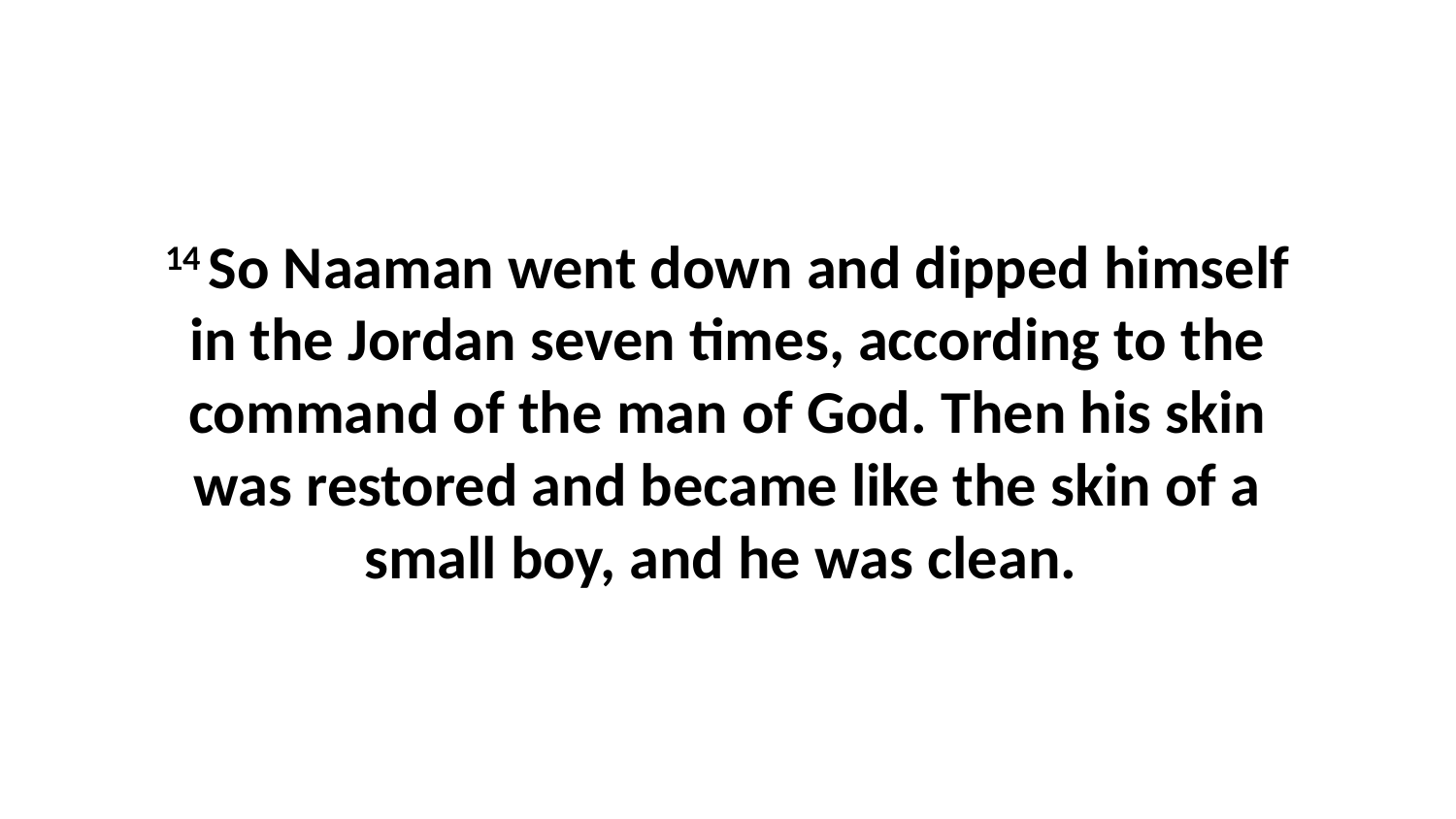

14 So Naaman went down and dipped himself in the Jordan seven times, according to the command of the man of God. Then his skin was restored and became like the skin of a small boy, and he was clean.